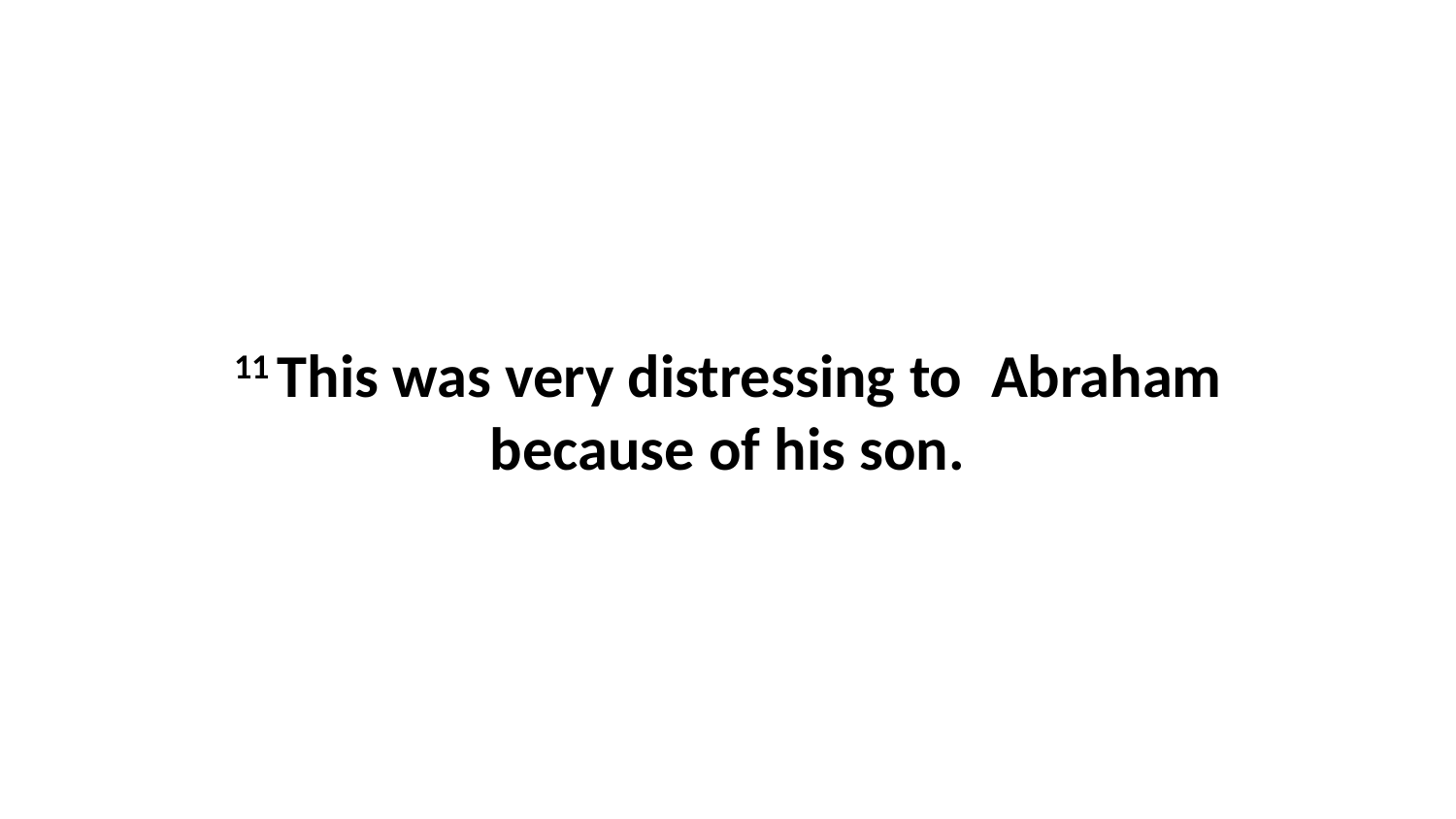

11 This was very distressing to  Abraham because of his son.